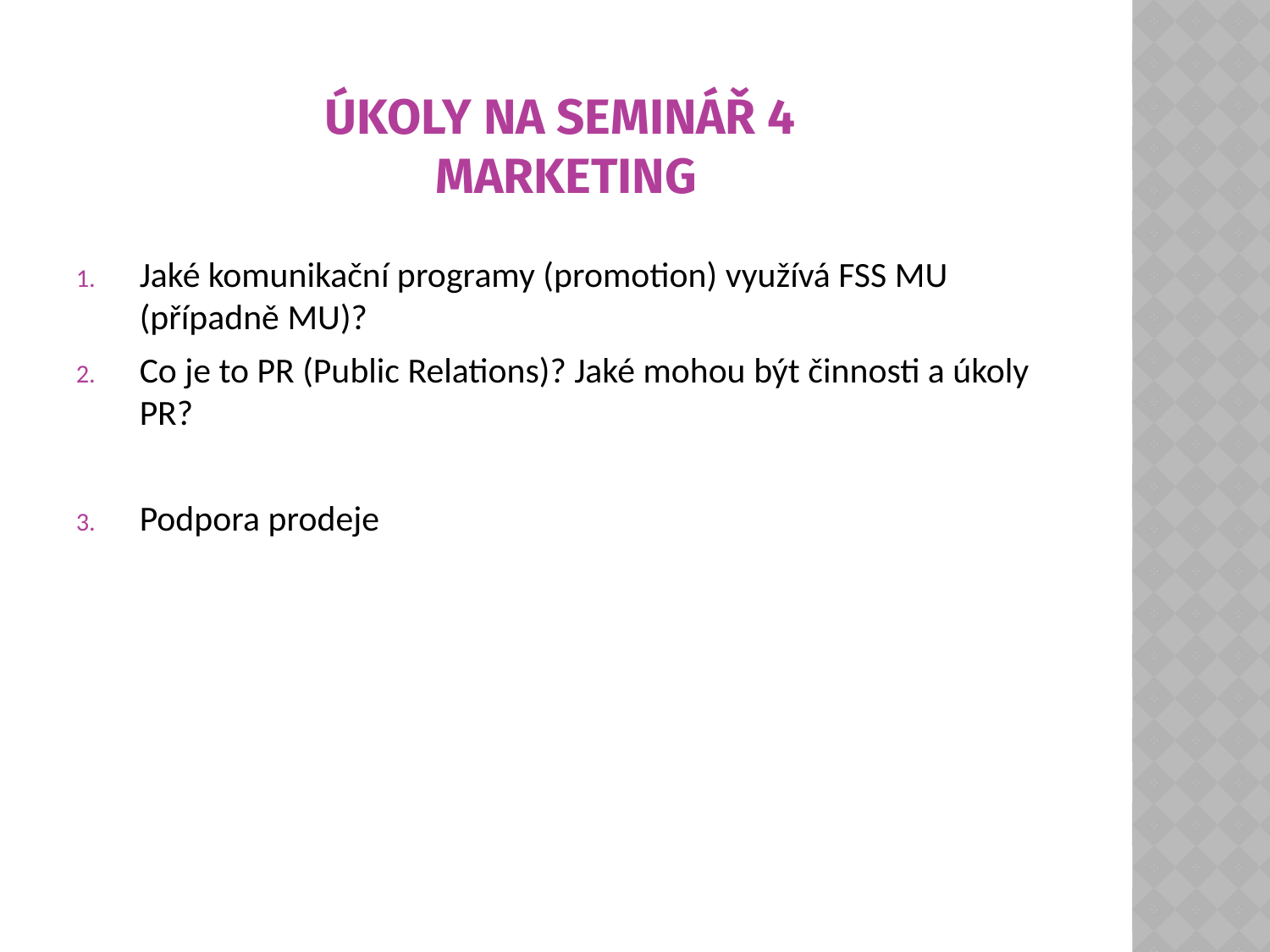

# Úkoly na seminář 4 marketing
Jaké komunikační programy (promotion) využívá FSS MU (případně MU)?
Co je to PR (Public Relations)? Jaké mohou být činnosti a úkoly PR?

Podpora prodeje